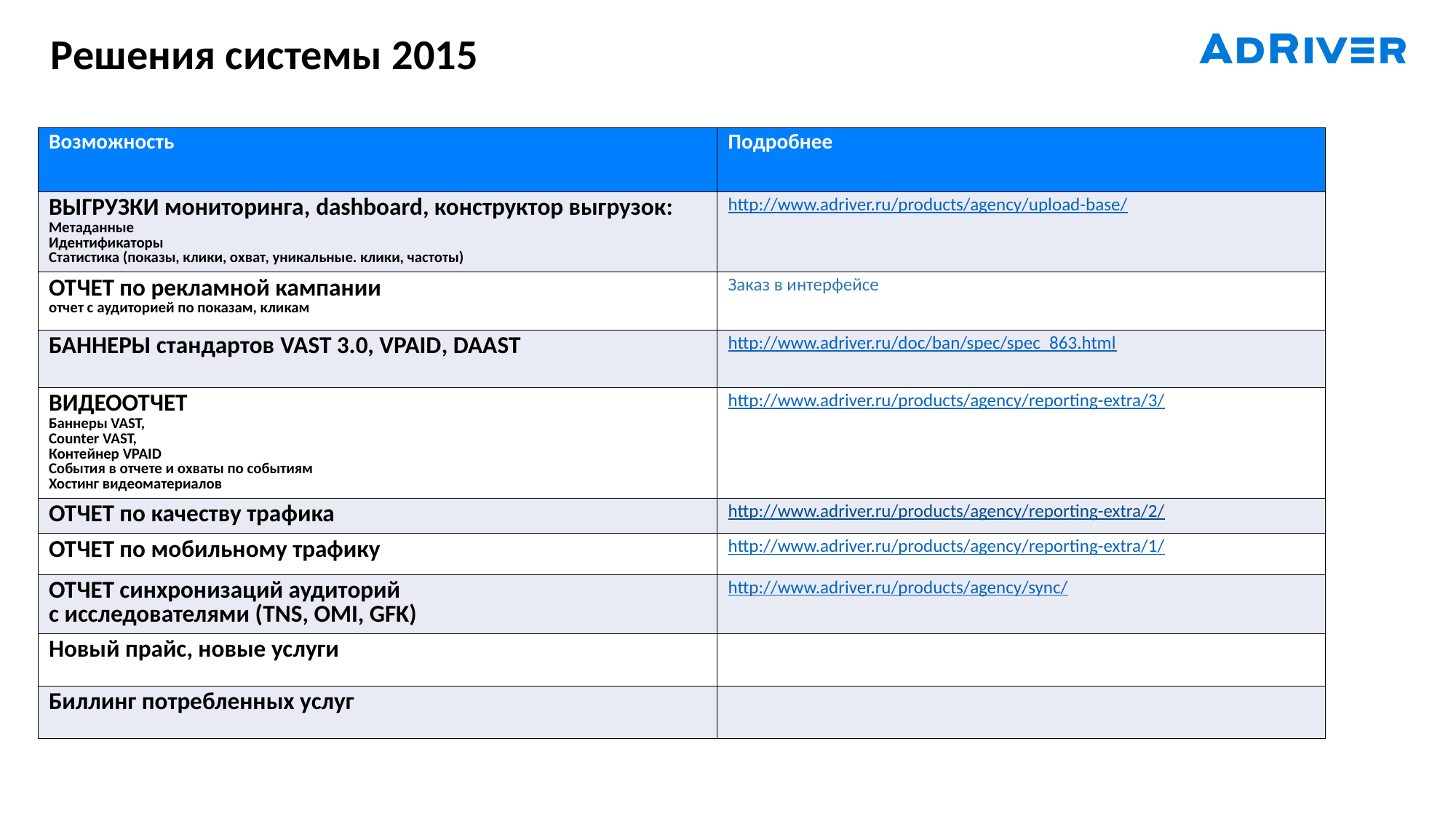

Решения системы 2015
| Возможность | Подробнее |
| --- | --- |
| ВЫГРУЗКИ мониторинга, dashboard, конструктор выгрузок: Метаданные Идентификаторы Статистика (показы, клики, охват, уникальные. клики, частоты) | http://www.adriver.ru/products/agency/upload-base/ |
| ОТЧЕТ по рекламной кампании отчет с аудиторией по показам, кликам | Заказ в интерфейсе |
| БАННЕРЫ стандартов VAST 3.0, VPAID, DAAST | http://www.adriver.ru/doc/ban/spec/spec\_863.html |
| ВИДЕООТЧЕТ Баннеры VAST, Counter VAST, Контейнер VPAID События в отчете и охваты по событиям Хостинг видеоматериалов | http://www.adriver.ru/products/agency/reporting-extra/3/ |
| ОТЧЕТ по качеству трафика | http://www.adriver.ru/products/agency/reporting-extra/2/ |
| ОТЧЕТ по мобильному трафику | http://www.adriver.ru/products/agency/reporting-extra/1/ |
| ОТЧЕТ синхронизаций аудиторий с исследователями (TNS, OMI, GFK) | http://www.adriver.ru/products/agency/sync/ |
| Новый прайс, новые услуги |  |
| Биллинг потребленных услуг |  |